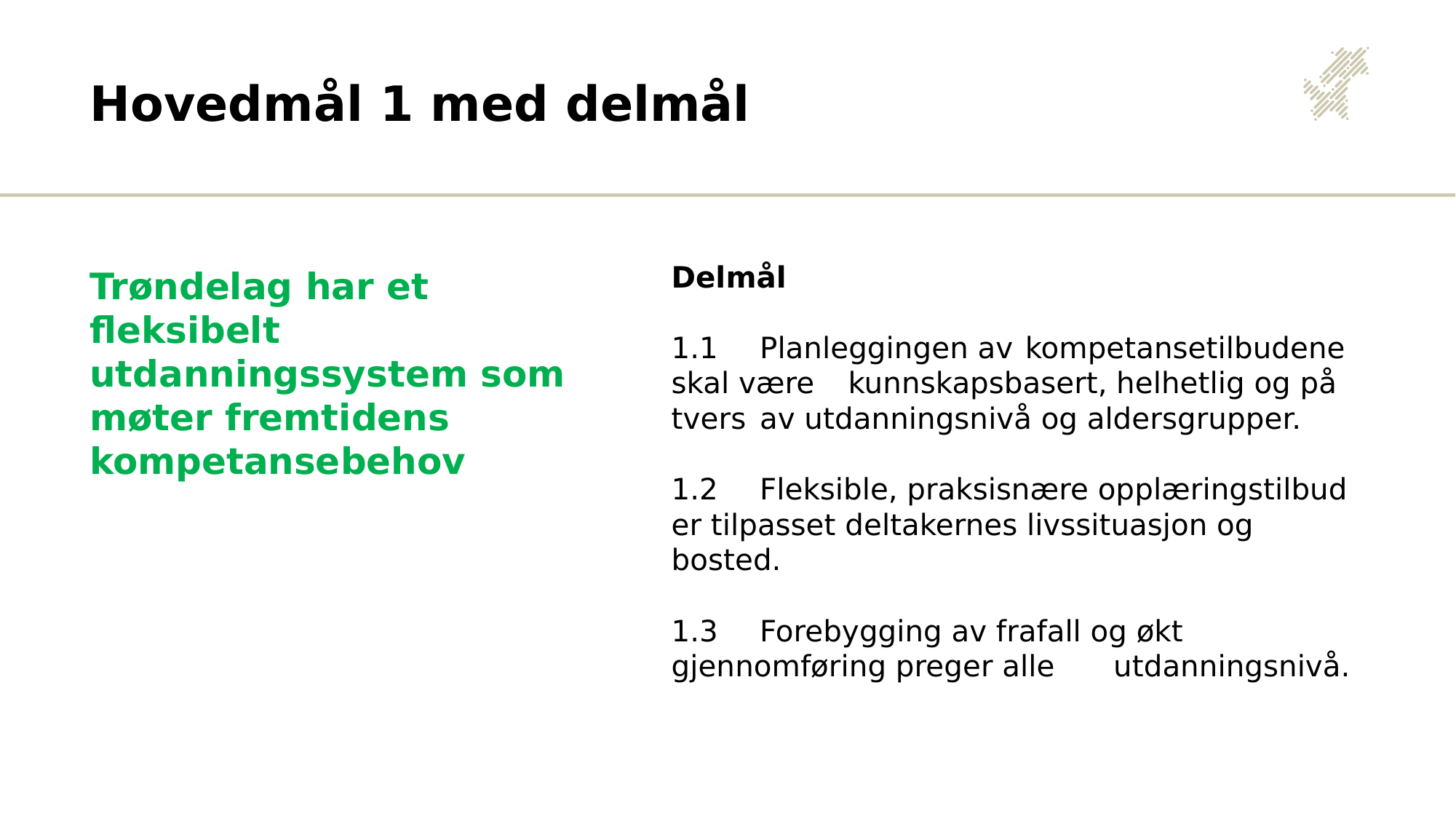

# Hovedmål 1 med delmål
	Delmål

1.1	Planleggingen av 	kompetansetilbudene skal være 	kunnskapsbasert, helhetlig og på tvers 	av utdanningsnivå og aldersgrupper.

1.2	Fleksible, praksisnære opplæringstilbud 	er tilpasset deltakernes livssituasjon og 	bosted.

1.3	Forebygging av frafall og økt 		gjennomføring preger alle 	utdanningsnivå.

Trøndelag har et fleksibelt utdanningssystem som møter fremtidens kompetansebehov